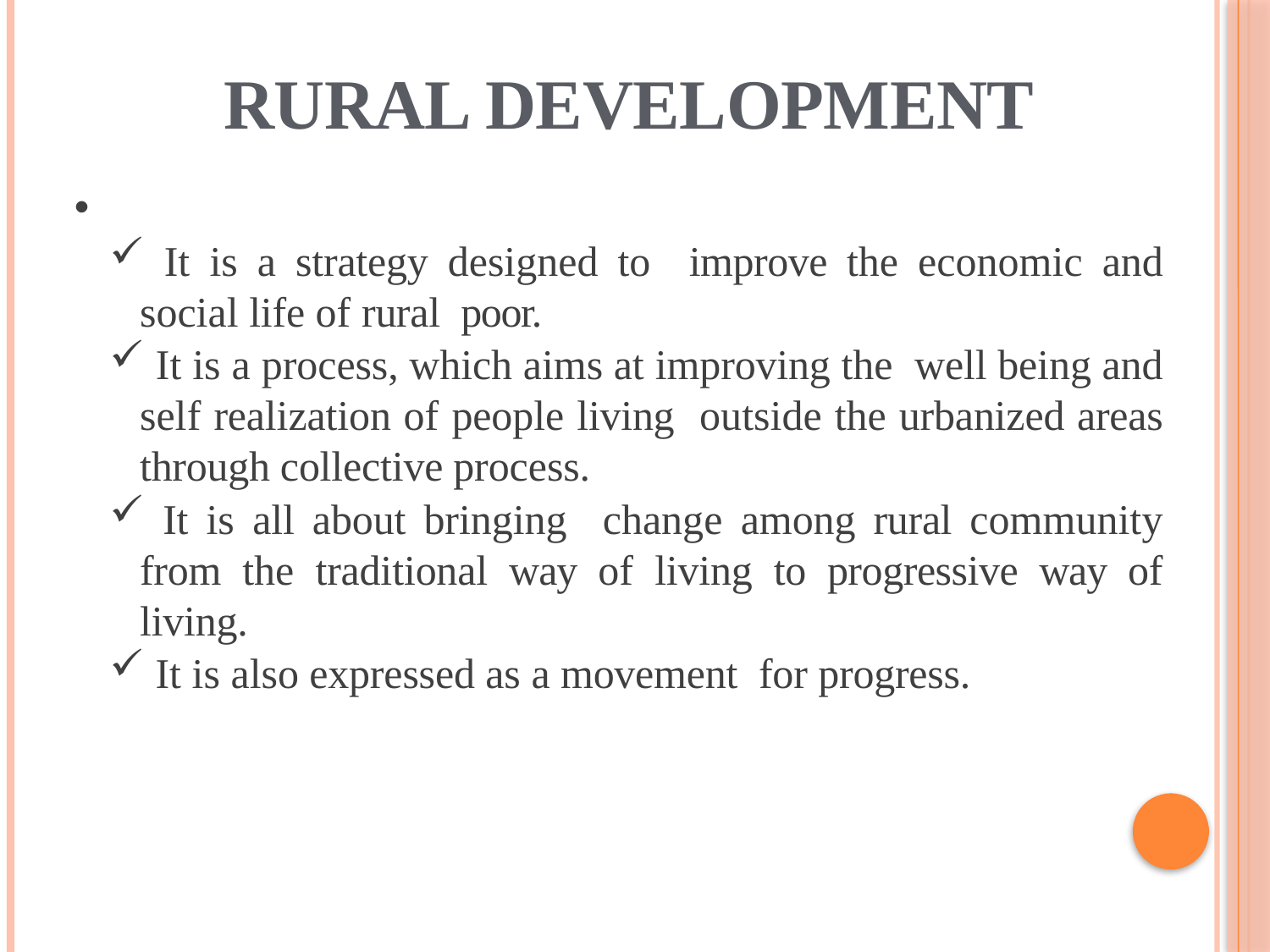

RURAL DEVELOPMENT

 It is a strategy designed to  improve the economic and social life of rural  poor.
 It is a process, which aims at improving the  well being and self realization of people living  outside the urbanized areas through collective process.
 It is all about bringing  change among rural community from the traditional way of living to progressive way of living.
 It is also expressed as a movement  for progress.